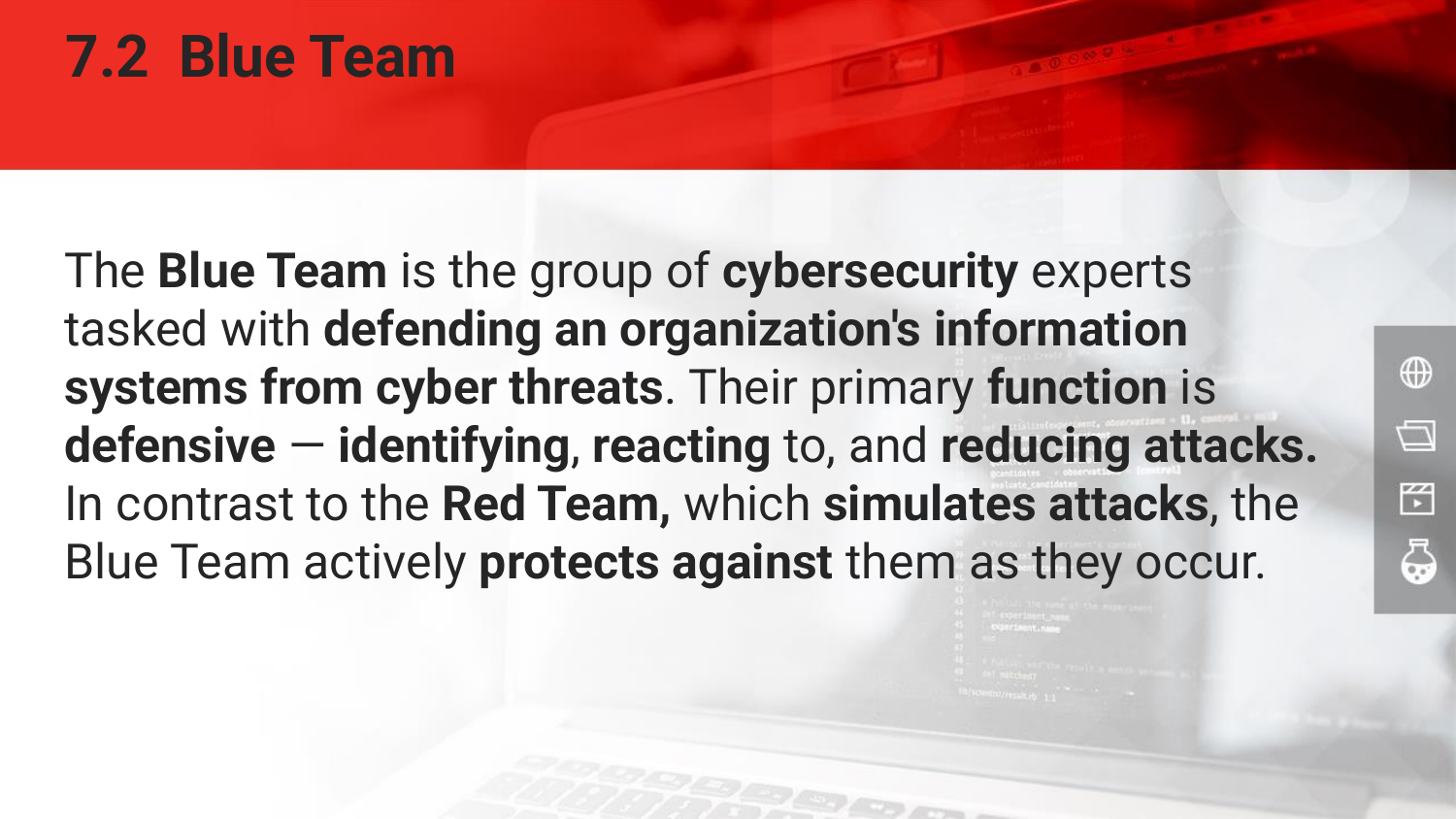

# 7.2  Blue Team
The Blue Team is the group of cybersecurity experts tasked with defending an organization's information systems from cyber threats. Their primary function is defensive — identifying, reacting to, and reducing attacks. In contrast to the Red Team, which simulates attacks, the Blue Team actively protects against them as they occur.